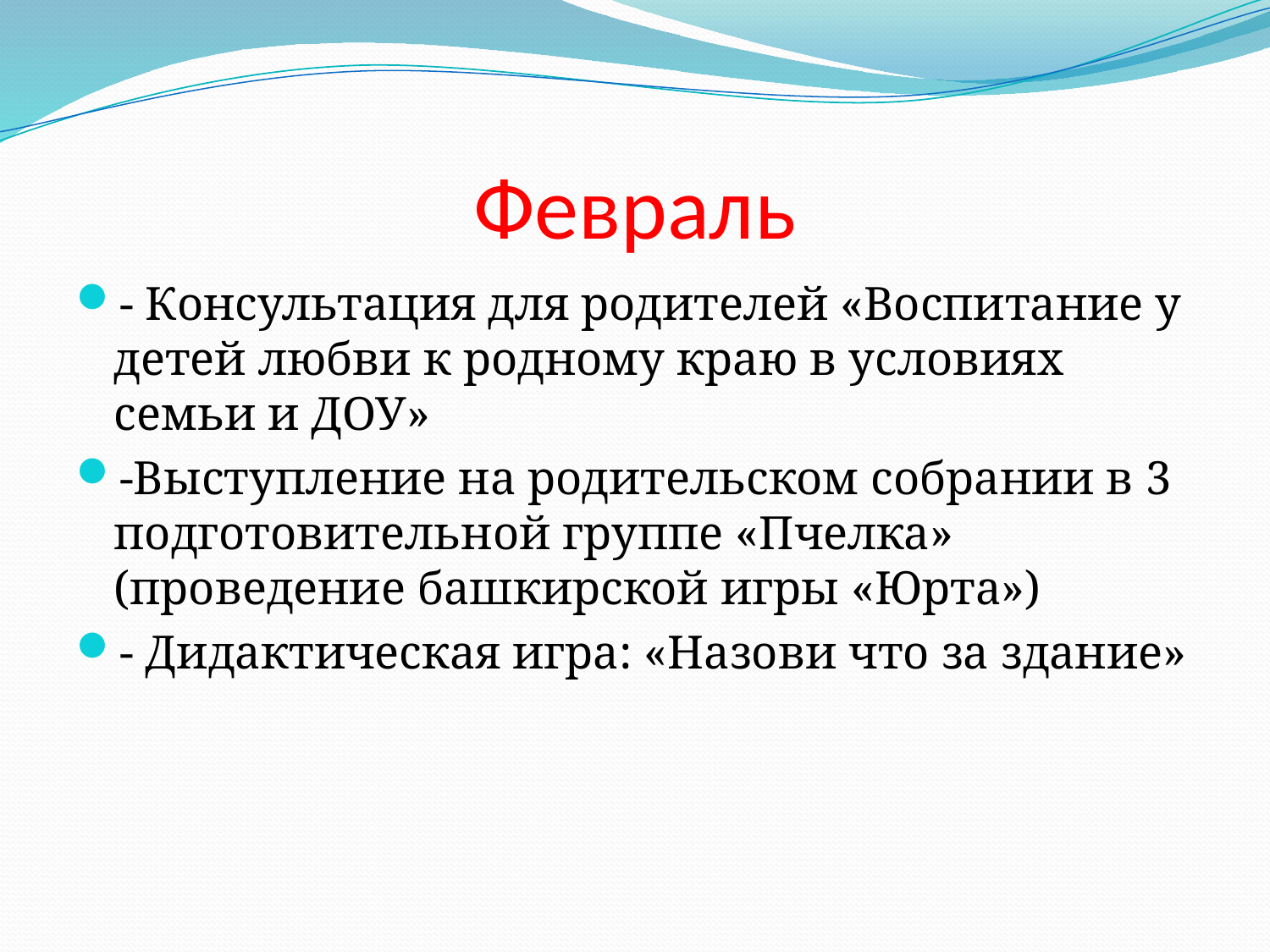

# Февраль
- Консультация для родителей «Воспитание у детей любви к родному краю в условиях семьи и ДОУ»
-Выступление на родительском собрании в 3 подготовительной группе «Пчелка» (проведение башкирской игры «Юрта»)
- Дидактическая игра: «Назови что за здание»